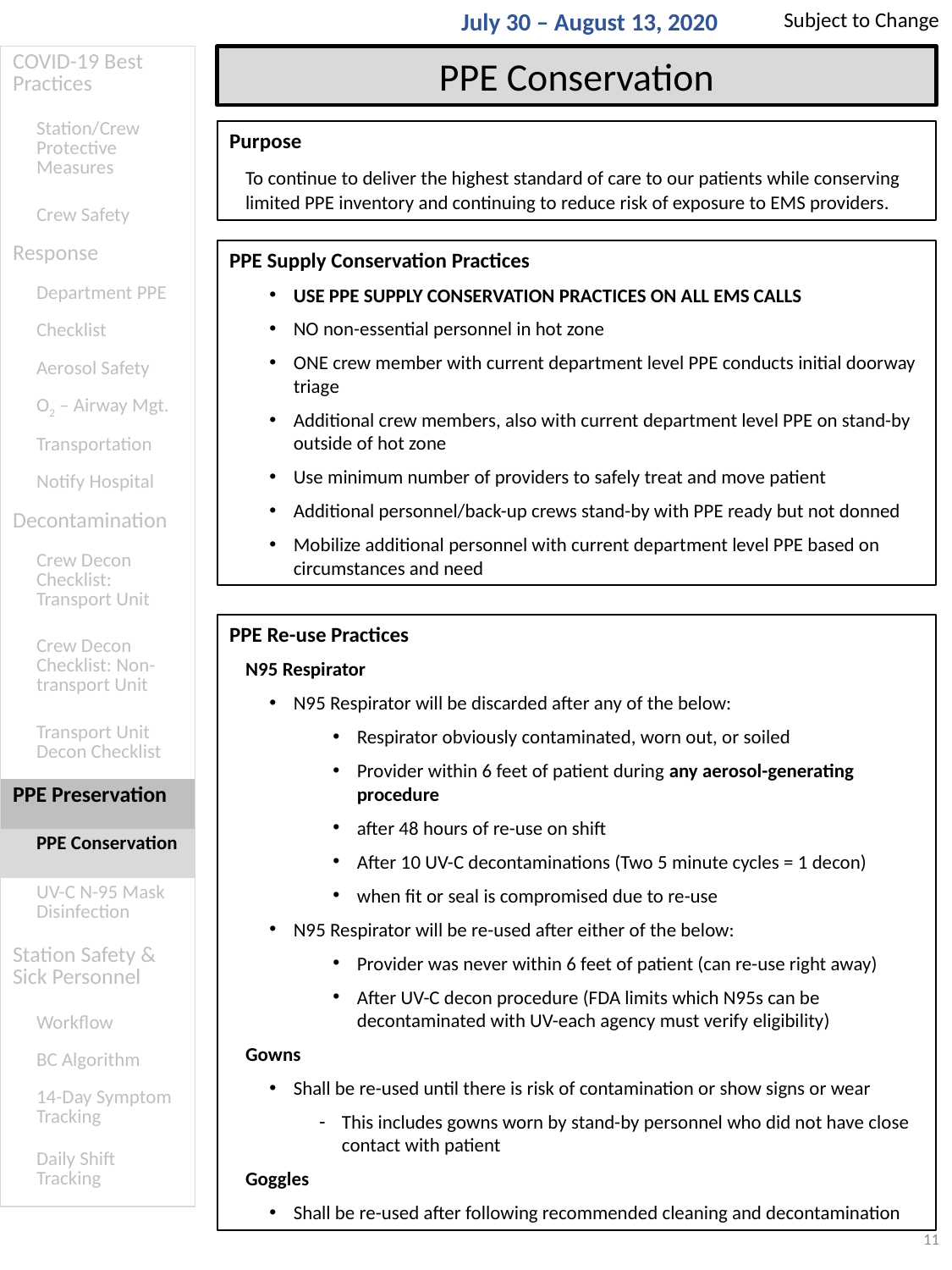

Subject to Change
July 30 – August 13, 2020

| COVID-19 Best Practices |
| --- |
| Station/Crew Protective Measures |
| Crew Safety |
| Response |
| Department PPE |
| Checklist |
| Aerosol Safety |
| O2 – Airway Mgt. |
| Transportation |
| Notify Hospital |
| Decontamination |
| Crew Decon Checklist: Transport Unit |
| Crew Decon Checklist: Non-transport Unit |
| Transport Unit Decon Checklist |
| PPE Preservation |
| PPE Conservation |
| UV-C N-95 Mask Disinfection |
| Station Safety & Sick Personnel |
| Workflow |
| BC Algorithm |
| 14-Day Symptom Tracking |
| Daily Shift Tracking |
PPE Conservation
Purpose
To continue to deliver the highest standard of care to our patients while conserving limited PPE inventory and continuing to reduce risk of exposure to EMS providers.
PPE Supply Conservation Practices
USE PPE SUPPLY CONSERVATION PRACTICES ON ALL EMS CALLS
NO non-essential personnel in hot zone
ONE crew member with current department level PPE conducts initial doorway triage
Additional crew members, also with current department level PPE on stand-by outside of hot zone
Use minimum number of providers to safely treat and move patient
Additional personnel/back-up crews stand-by with PPE ready but not donned
Mobilize additional personnel with current department level PPE based on circumstances and need
PPE Re-use Practices
N95 Respirator
N95 Respirator will be discarded after any of the below:
Respirator obviously contaminated, worn out, or soiled
Provider within 6 feet of patient during any aerosol-generating procedure
after 48 hours of re-use on shift
After 10 UV-C decontaminations (Two 5 minute cycles = 1 decon)
when fit or seal is compromised due to re-use
N95 Respirator will be re-used after either of the below:
Provider was never within 6 feet of patient (can re-use right away)
After UV-C decon procedure (FDA limits which N95s can be decontaminated with UV-each agency must verify eligibility)
Gowns
Shall be re-used until there is risk of contamination or show signs or wear
This includes gowns worn by stand-by personnel who did not have close contact with patient
Goggles
Shall be re-used after following recommended cleaning and decontamination
11